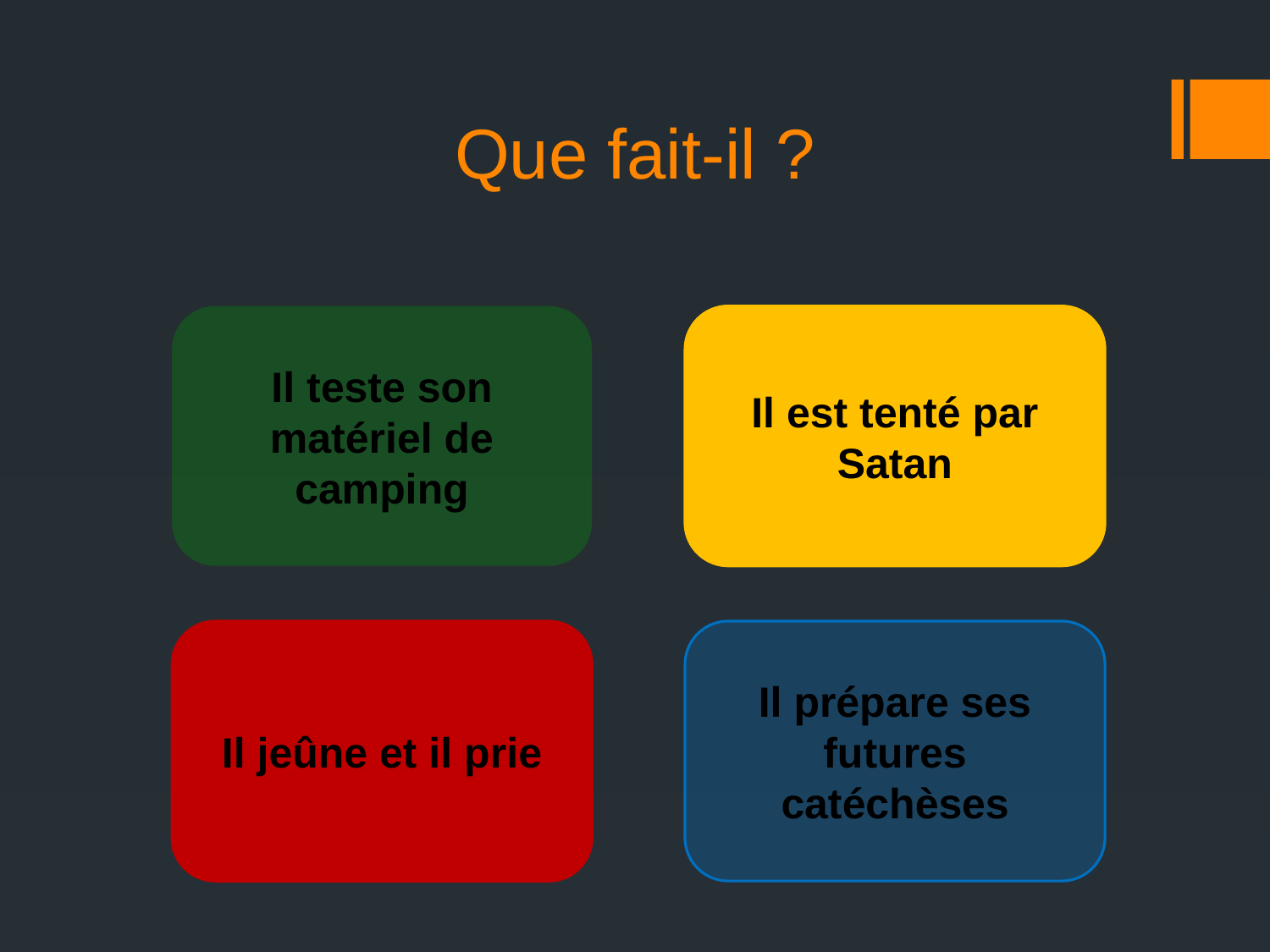

# Que fait-il ?
Il teste son matériel de camping
Il est tenté par Satan
Il jeûne et il prie
Il prépare ses futures catéchèses